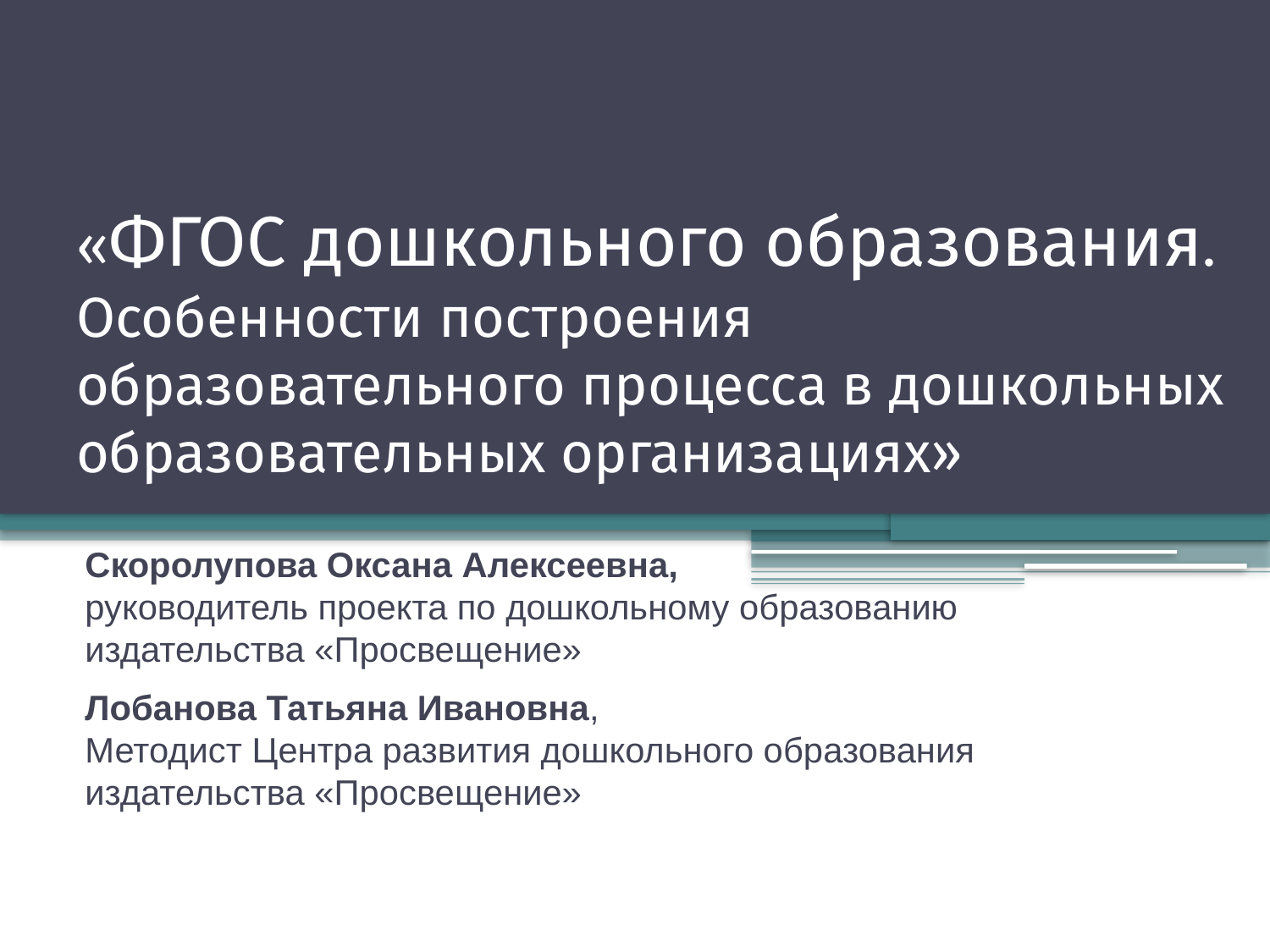

# «ФГОС дошкольного образования. Особенности построения образовательного процесса в дошкольных образовательных организациях»
Скоролупова Оксана Алексеевна,
руководитель проекта по дошкольному образованию издательства «Просвещение»
Лобанова Татьяна Ивановна,
Методист Центра развития дошкольного образования
издательства «Просвещение»